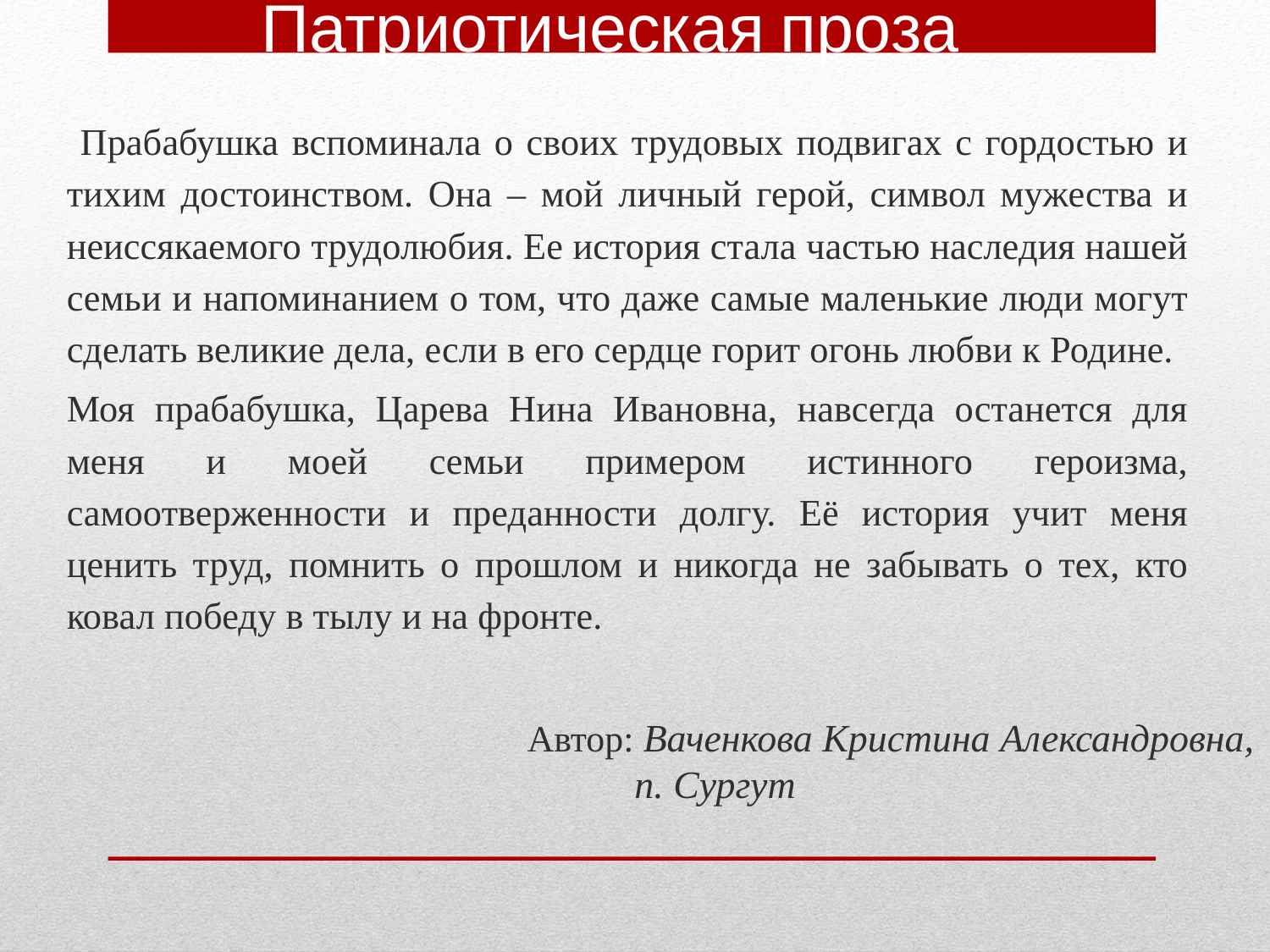

Патриотическая проза

	 Прабабушка вспоминала о своих трудовых подвигах с гордостью и тихим достоинством. Она – мой личный герой, символ мужества и неиссякаемого трудолюбия. Ее история стала частью наследия нашей семьи и напоминанием о том, что даже самые маленькие люди могут сделать великие дела, если в его сердце горит огонь любви к Родине.
Моя прабабушка, Царева Нина Ивановна, навсегда останется для меня и моей семьи примером истинного героизма, самоотверженности и преданности долгу. Её история учит меня ценить труд, помнить о прошлом и никогда не забывать о тех, кто ковал победу в тылу и на фронте.

Автор: Ваченкова Кристина Александровна,
           п. Сургут